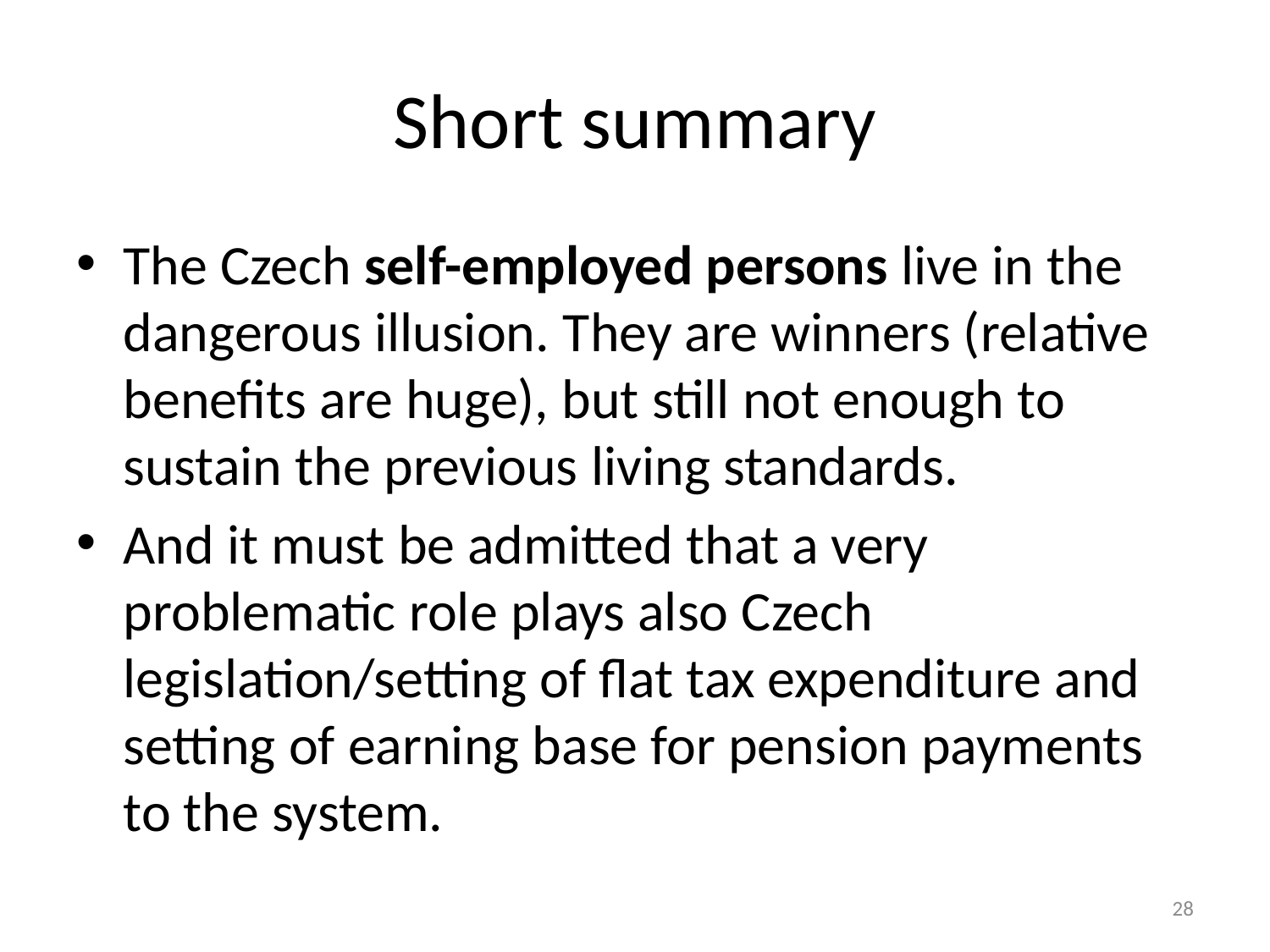

# Short summary
The Czech self-employed persons live in the dangerous illusion. They are winners (relative benefits are huge), but still not enough to sustain the previous living standards.
And it must be admitted that a very problematic role plays also Czech legislation/setting of flat tax expenditure and setting of earning base for pension payments to the system.

28